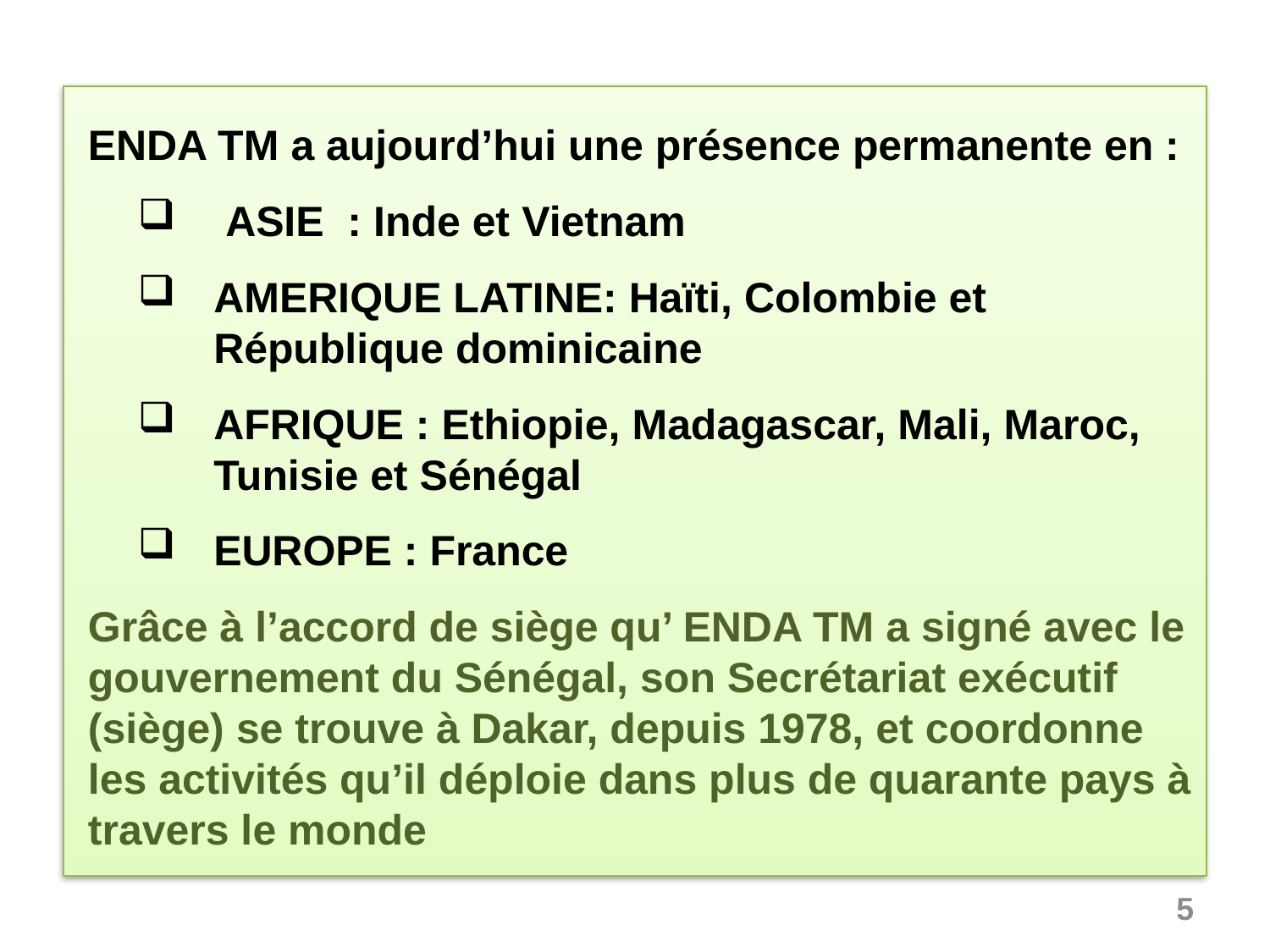

ENDA TM a aujourd’hui une présence permanente en :

 ASIE  : Inde et Vietnam

AMERIQUE LATINE: Haïti, Colombie et République dominicaine

AFRIQUE : Ethiopie, Madagascar, Mali, Maroc, Tunisie et Sénégal

EUROPE : France

Grâce à l’accord de siège qu’ ENDA TM a signé avec le gouvernement du Sénégal, son Secrétariat exécutif (siège) se trouve à Dakar, depuis 1978, et coordonne les activités qu’il déploie dans plus de quarante pays à travers le monde
5